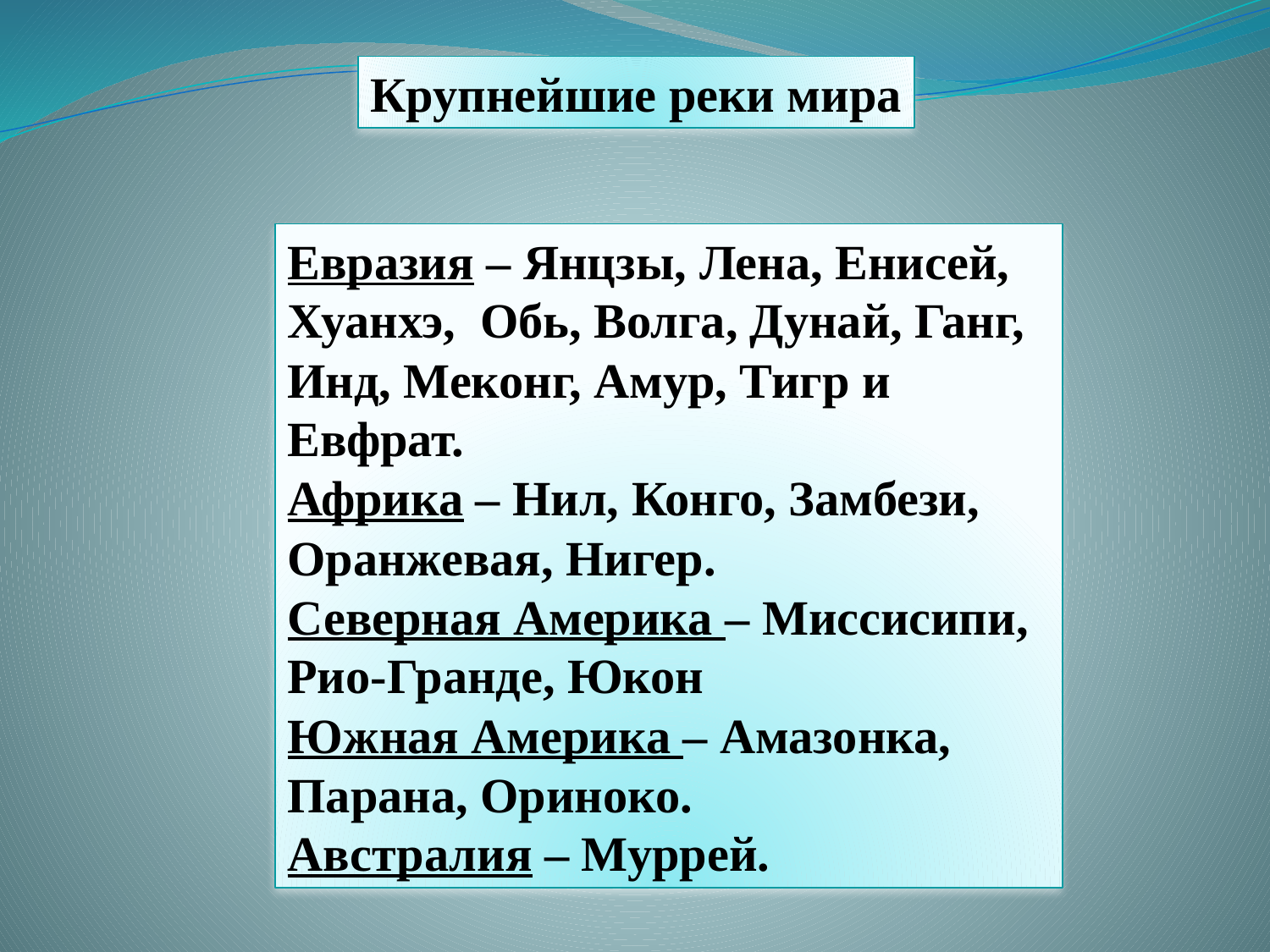

Крупнейшие реки мира
Евразия – Янцзы, Лена, Енисей, Хуанхэ,  Обь, Волга, Дунай, Ганг, Инд, Меконг, Амур, Тигр и Евфрат.
Африка – Нил, Конго, Замбези, Оранжевая, Нигер.
Северная Америка – Миссисипи, Рио-Гранде, Юкон
Южная Америка – Амазонка, Парана, Ориноко.
Австралия – Муррей.